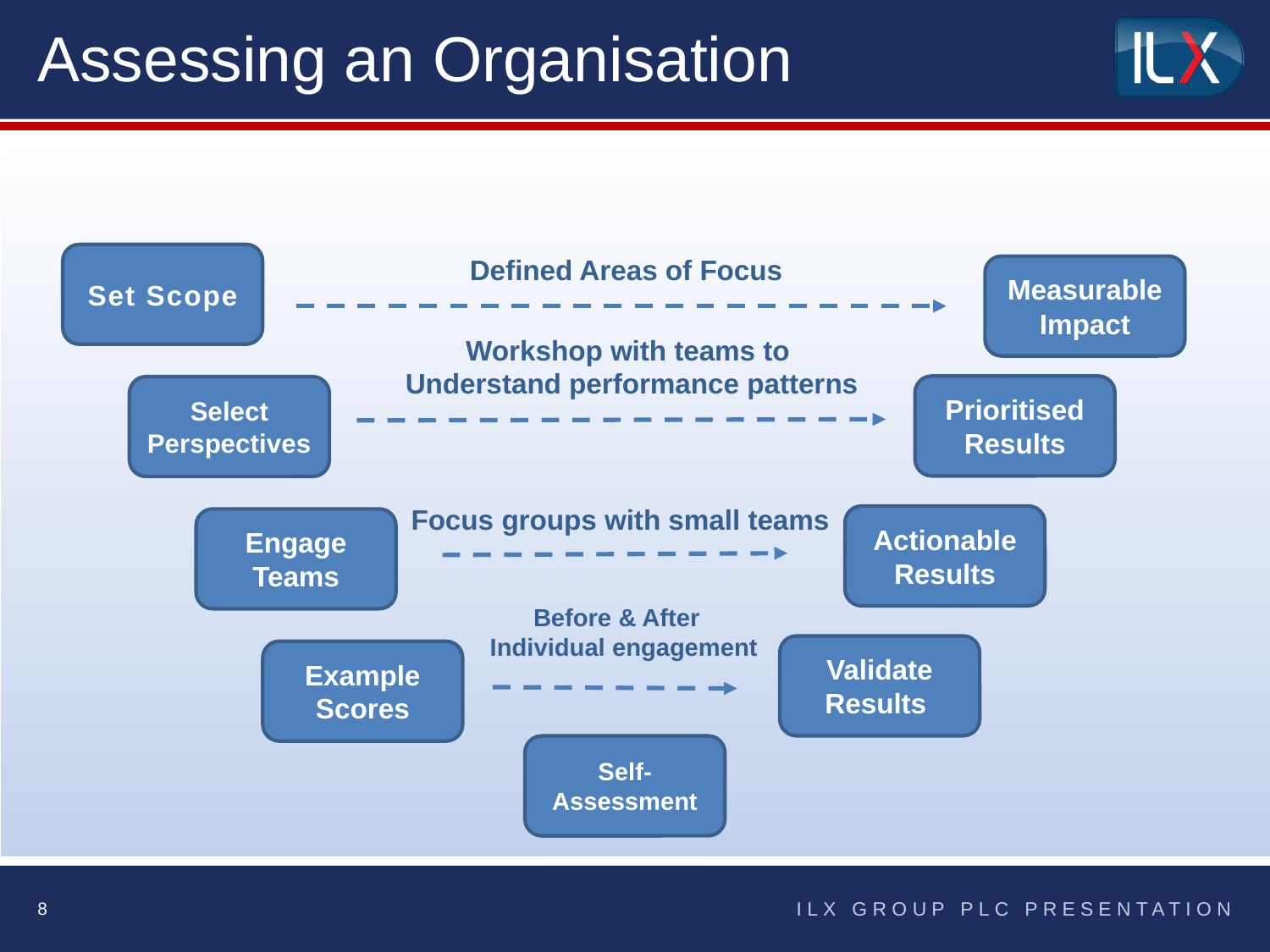

# Assessing an Organisation

Set Scope
Defined Areas of Focus
Measurable Impact
Workshop with teams to
Understand performance patterns
Prioritised Results
Select Perspectives
Focus groups with small teams
Actionable Results
Engage Teams
Before & After
 Individual engagement
Validate
Results
Example Scores
Self-Assessment
8
ILX GROUP PLC PRESENTATION